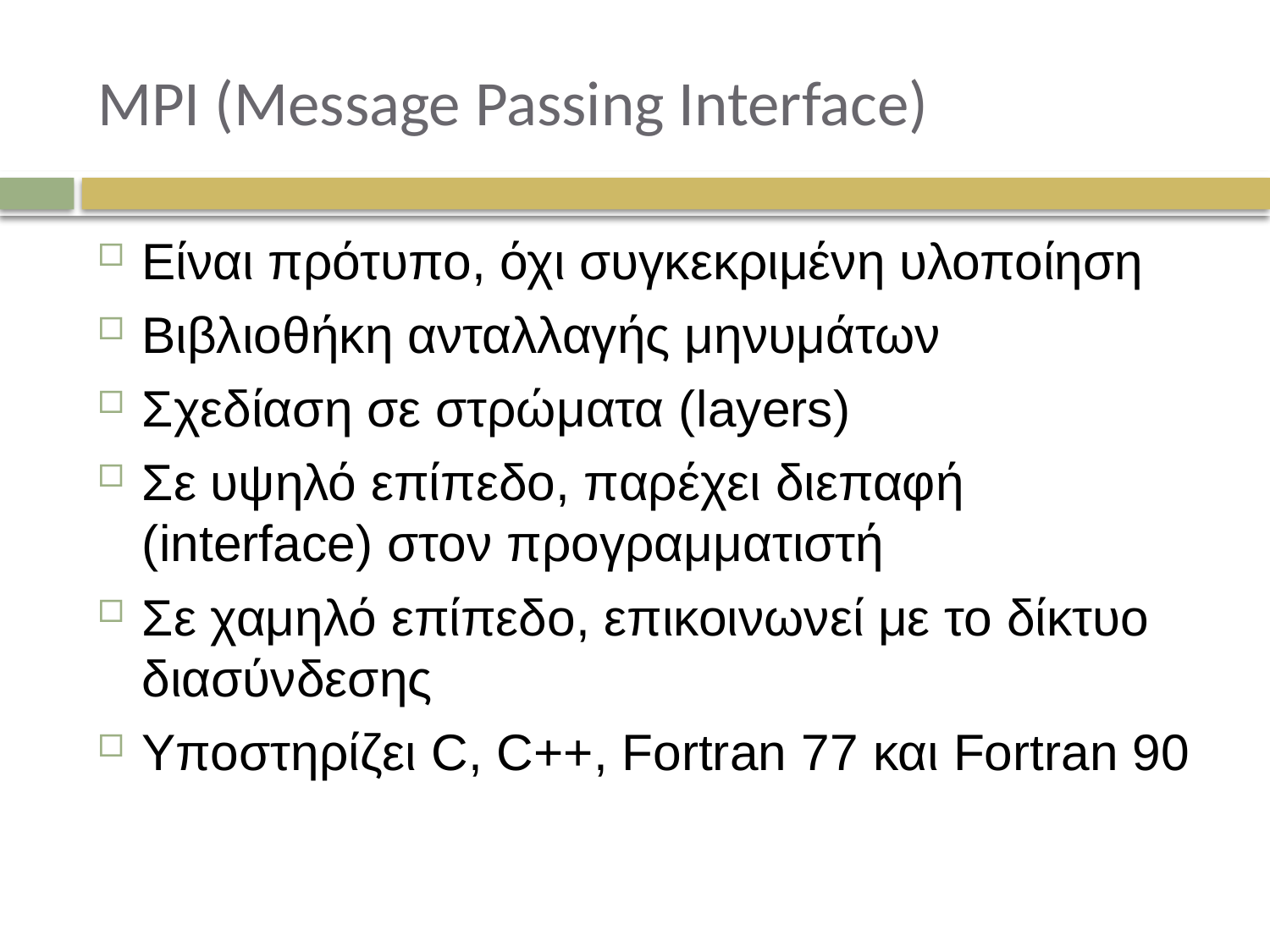

# MPI (Message Passing Interface)
Είναι πρότυπο, όχι συγκεκριμένη υλοποίηση
Βιβλιοθήκη ανταλλαγής μηνυμάτων
Σχεδίαση σε στρώματα (layers)
Σε υψηλό επίπεδο, παρέχει διεπαφή (interface) στον προγραμματιστή
Σε χαμηλό επίπεδο, επικοινωνεί με το δίκτυο διασύνδεσης
Υποστηρίζει C, C++, Fortran 77 και Fortran 90